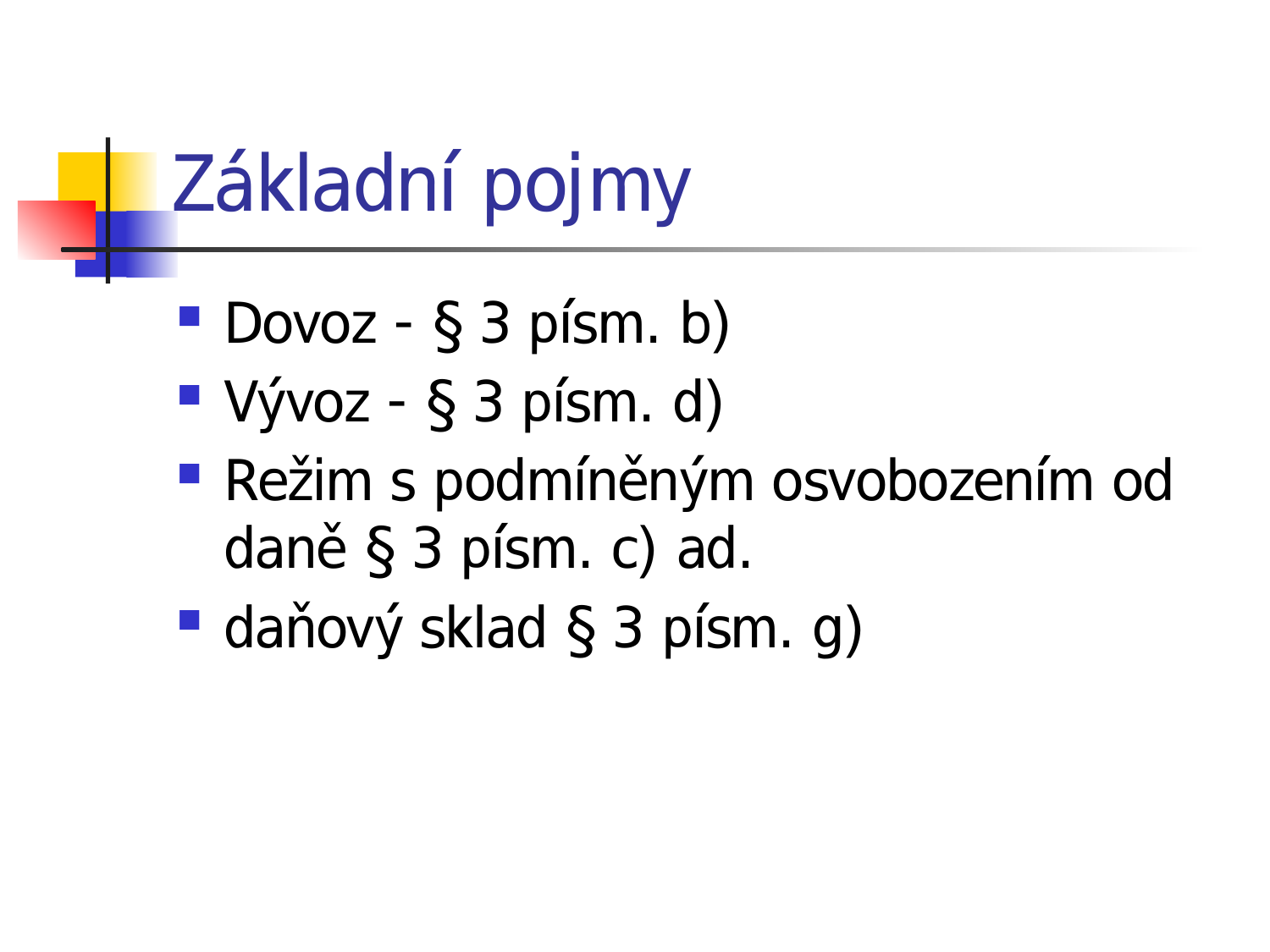

# Základní pojmy
Dovoz - § 3 písm. b)
Vývoz - § 3 písm. d)
Režim s podmíněným osvobozením od daně § 3 písm. c) ad.
daňový sklad § 3 písm. g)